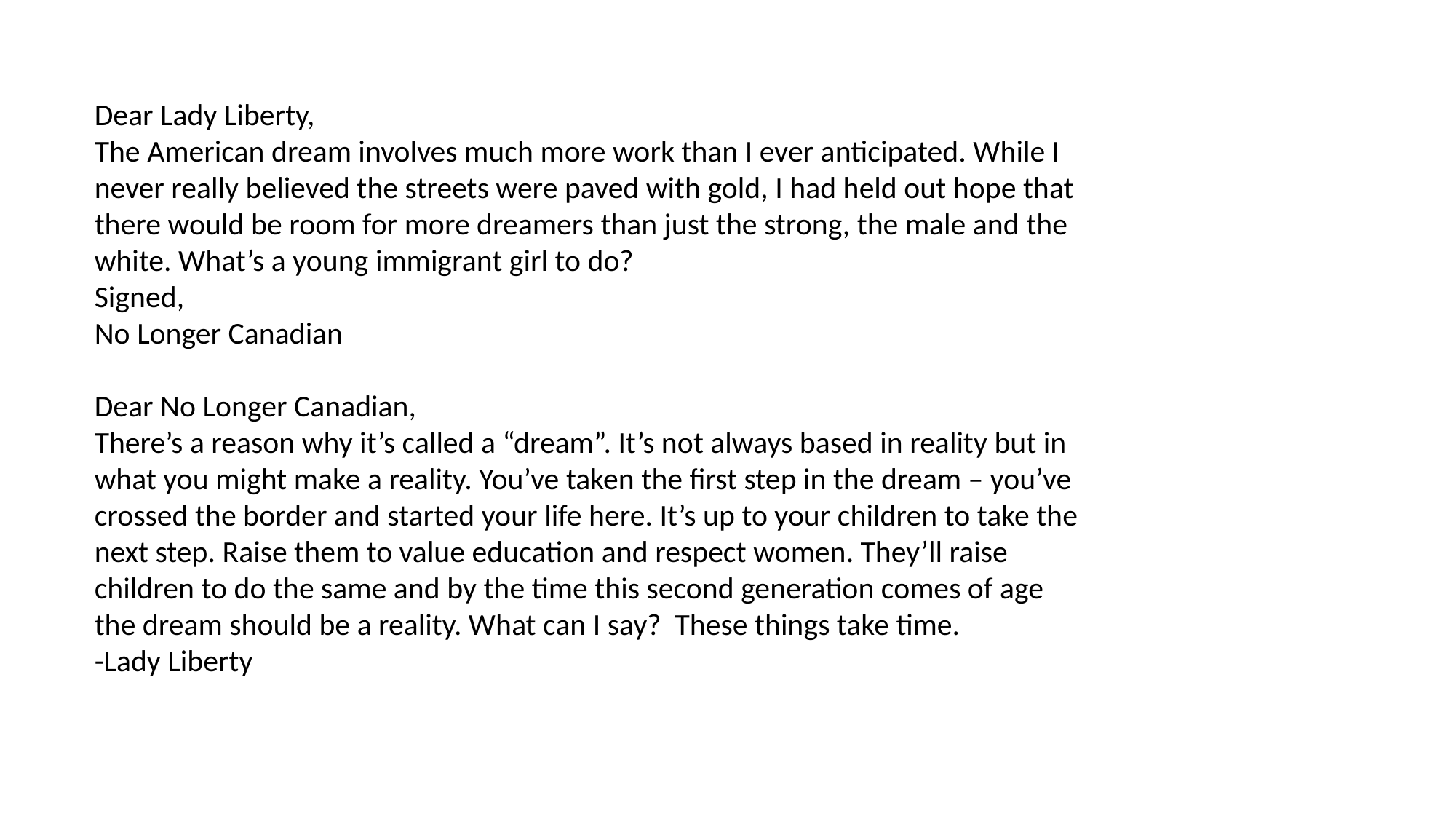

Dear Lady Liberty,
The American dream involves much more work than I ever anticipated. While I never really believed the streets were paved with gold, I had held out hope that there would be room for more dreamers than just the strong, the male and the white. What’s a young immigrant girl to do?
Signed,
No Longer Canadian

Dear No Longer Canadian,
There’s a reason why it’s called a “dream”. It’s not always based in reality but in what you might make a reality. You’ve taken the first step in the dream – you’ve crossed the border and started your life here. It’s up to your children to take the next step. Raise them to value education and respect women. They’ll raise children to do the same and by the time this second generation comes of age the dream should be a reality. What can I say?  These things take time.
-Lady Liberty